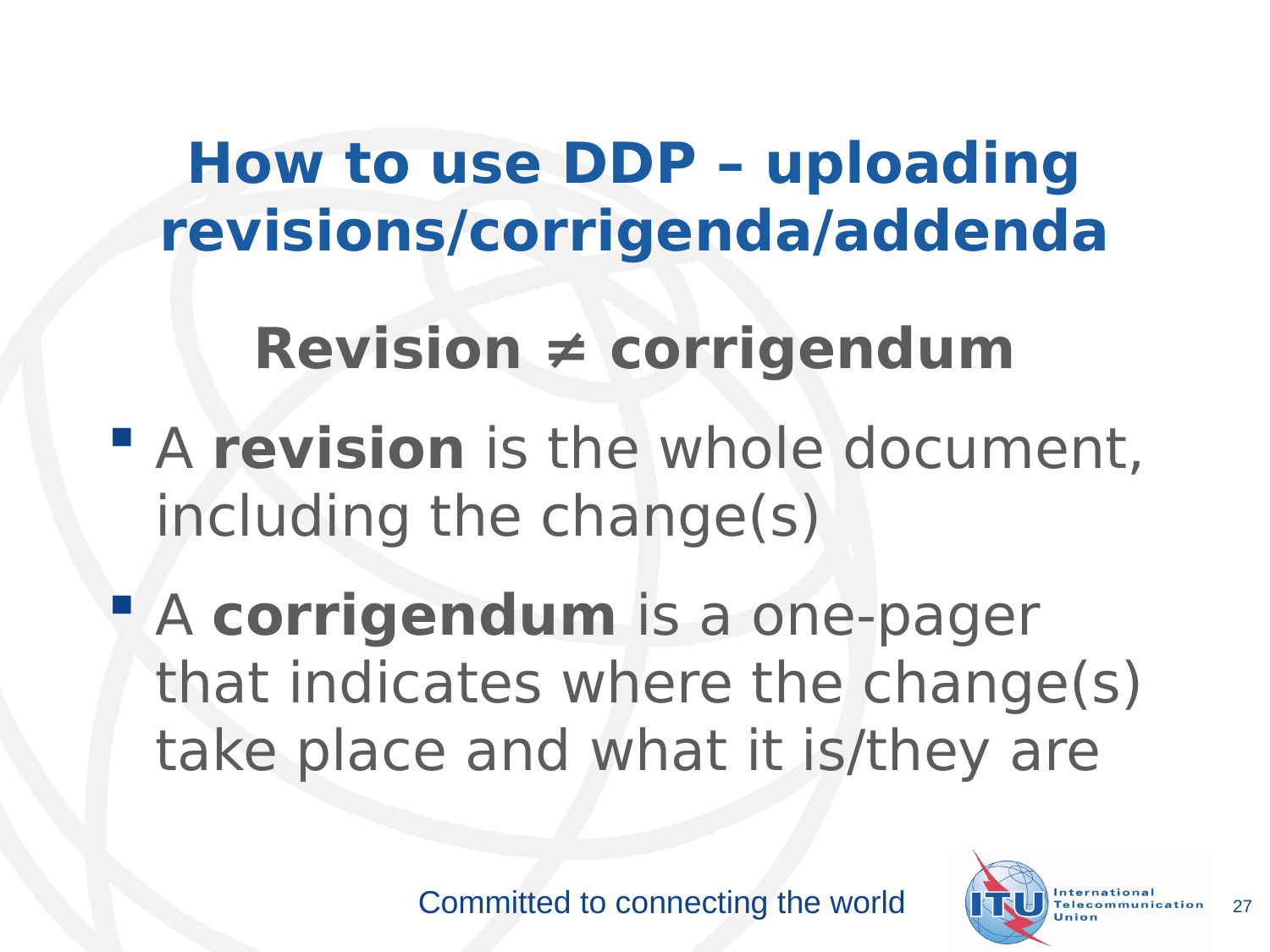

# How to use DDP – uploading revisions/corrigenda/addenda
Revision ≠ corrigendum
A revision is the whole document, including the change(s)
A corrigendum is a one-pager that indicates where the change(s) take place and what it is/they are
27